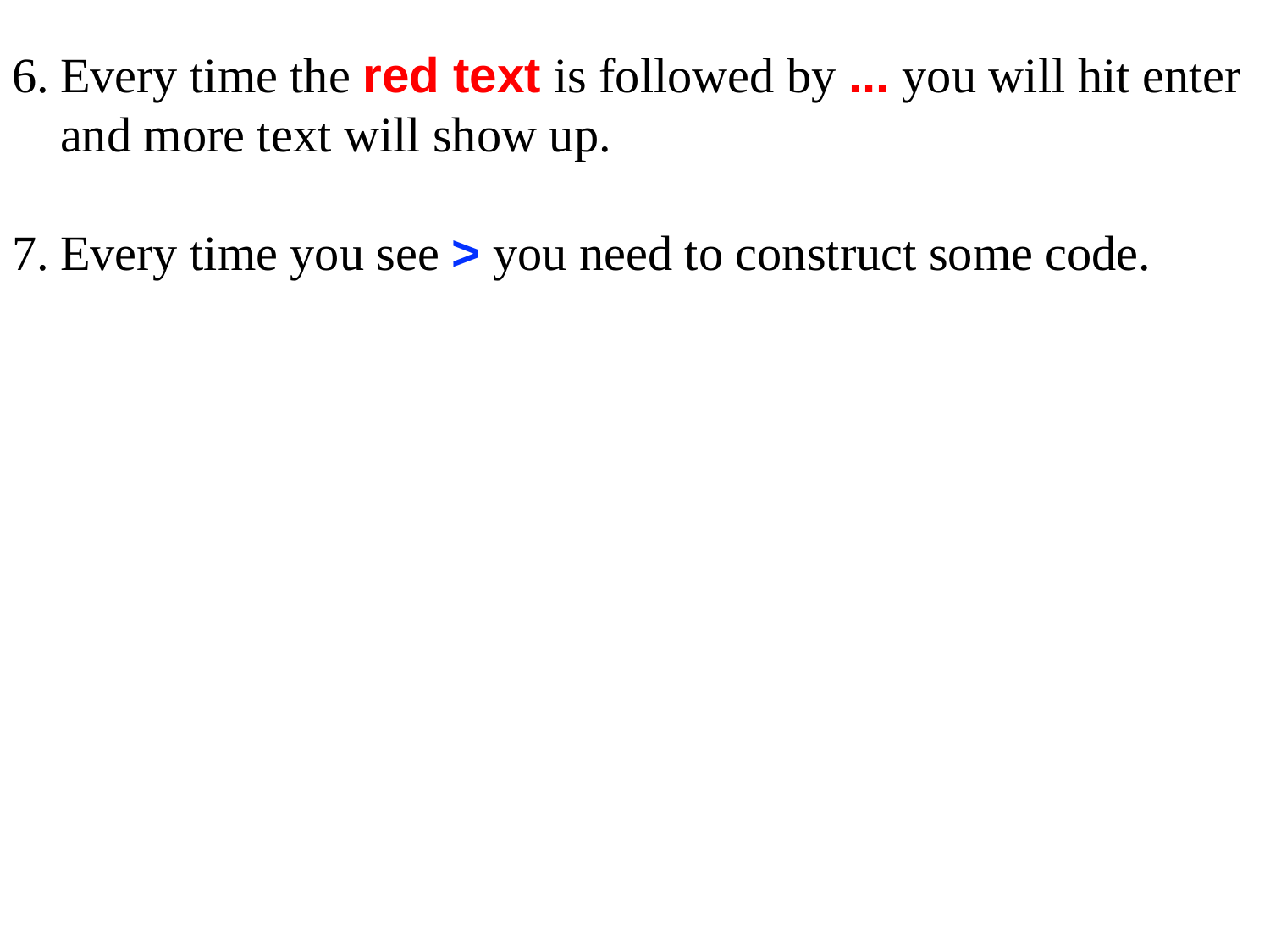

Every time the red text is followed by ... you will hit enter and more text will show up.

Every time you see > you need to construct some code.